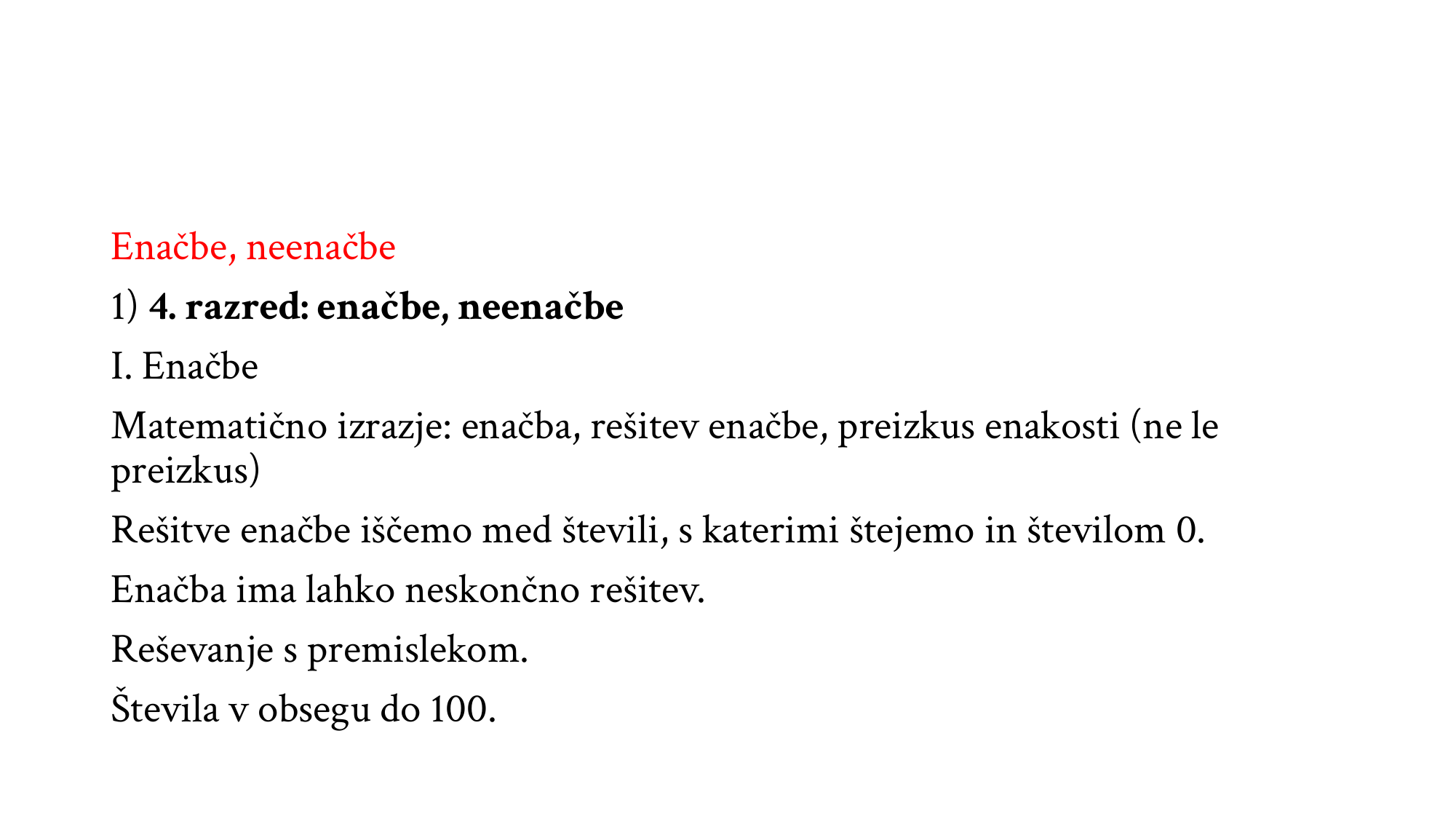

#
Enačbe, neenačbe
1) 4. razred: enačbe, neenačbe
I. Enačbe
Matematično izrazje: enačba, rešitev enačbe, preizkus enakosti (ne le preizkus)
Rešitve enačbe iščemo med števili, s katerimi štejemo in številom 0.
Enačba ima lahko neskončno rešitev.
Reševanje s premislekom.
Števila v obsegu do 100.